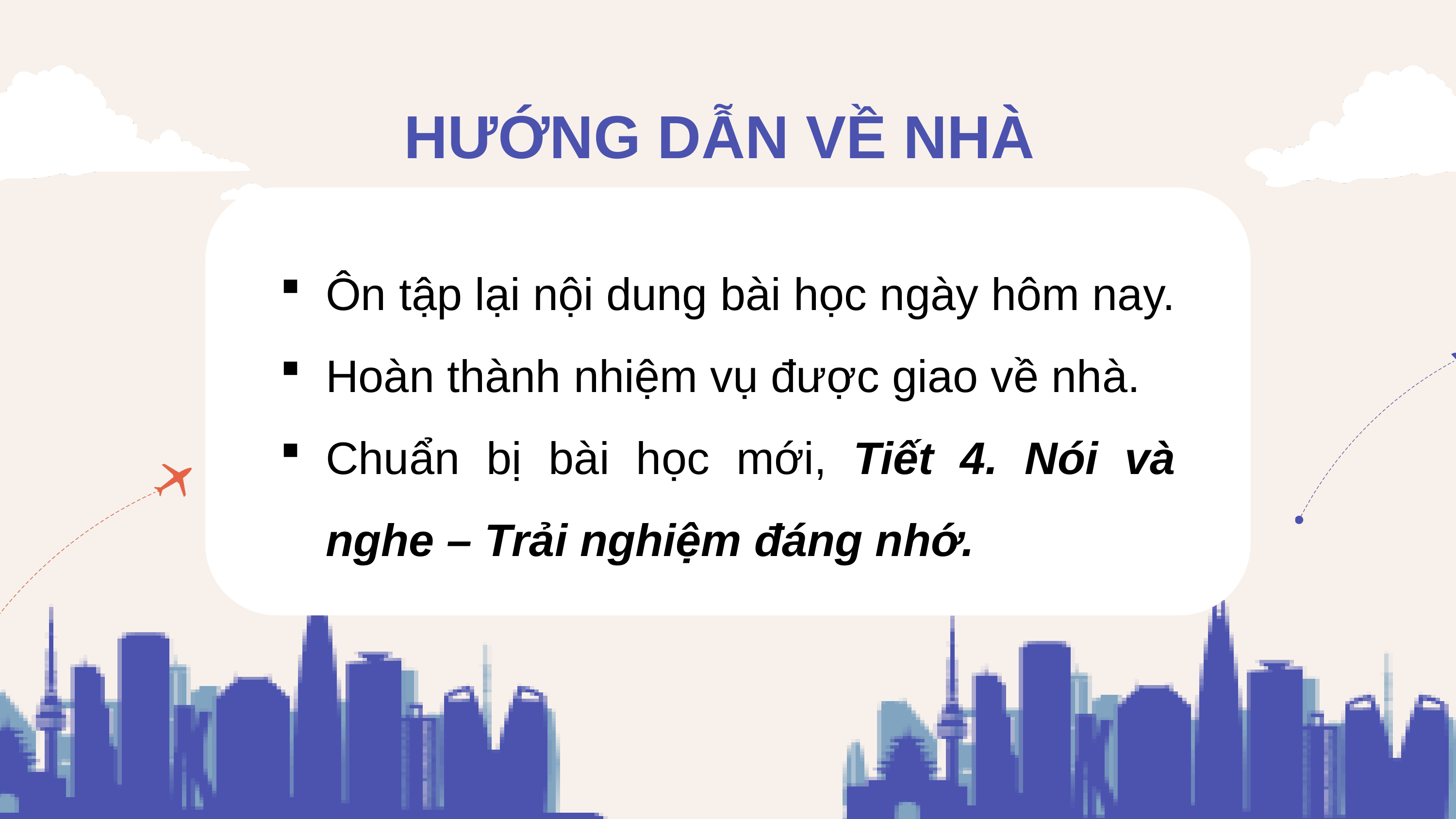

HƯỚNG DẪN VỀ NHÀ

Ôn tập lại nội dung bài học ngày hôm nay.
Hoàn thành nhiệm vụ được giao về nhà.
Chuẩn bị bài học mới, Tiết 4. Nói và nghe – Trải nghiệm đáng nhớ.